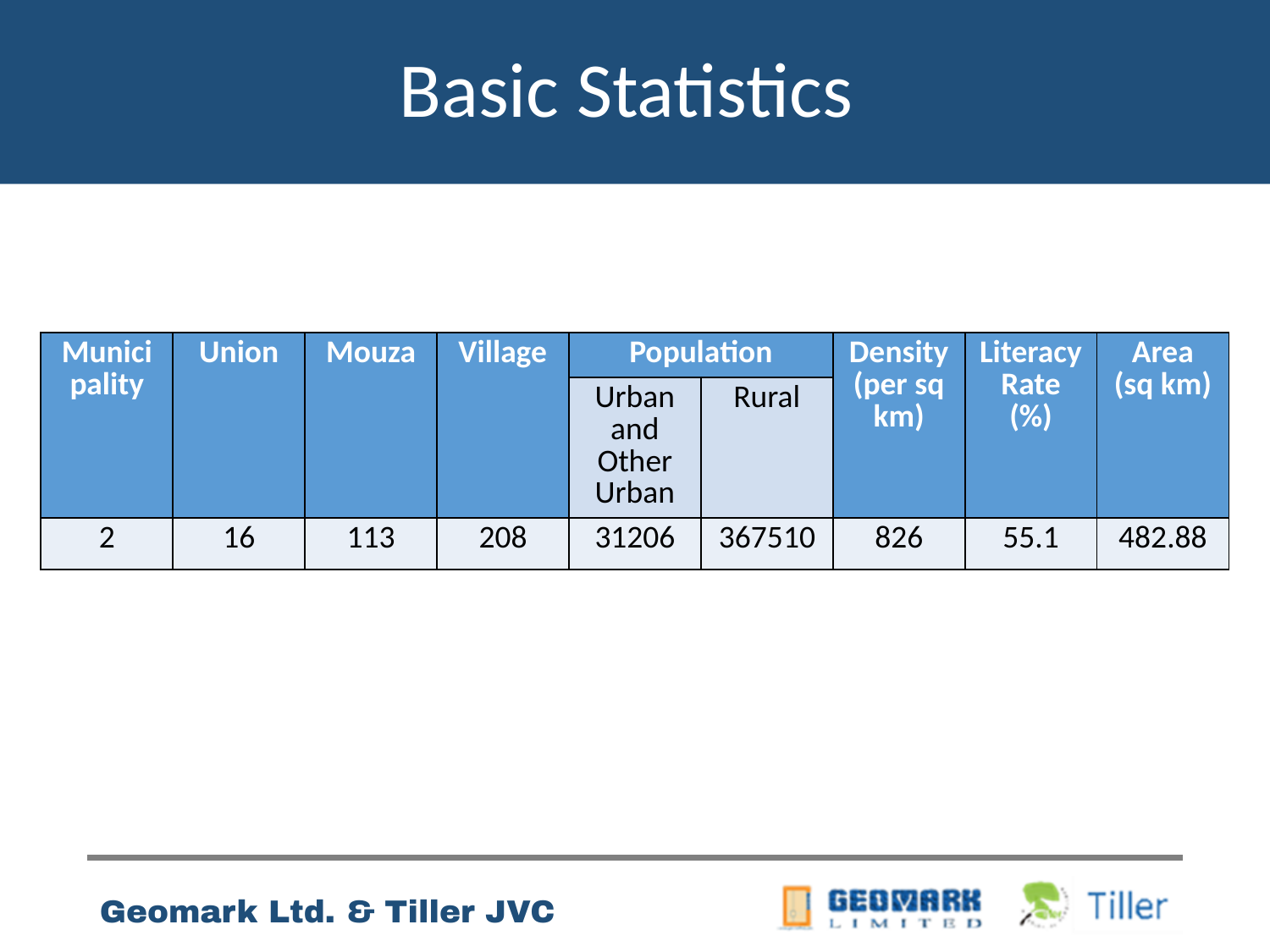

# Basic Statistics
| Municipality | Union | Mouza | Village | Population |  | Density (per sq km) | Literacy Rate (%) | Area (sq km) |
| --- | --- | --- | --- | --- | --- | --- | --- | --- |
|  |  |  |  | Urban and Other Urban | Rural |  |  |  |
| 2 | 16 | 113 | 208 | 31206 | 367510 | 826 | 55.1 | 482.88 |